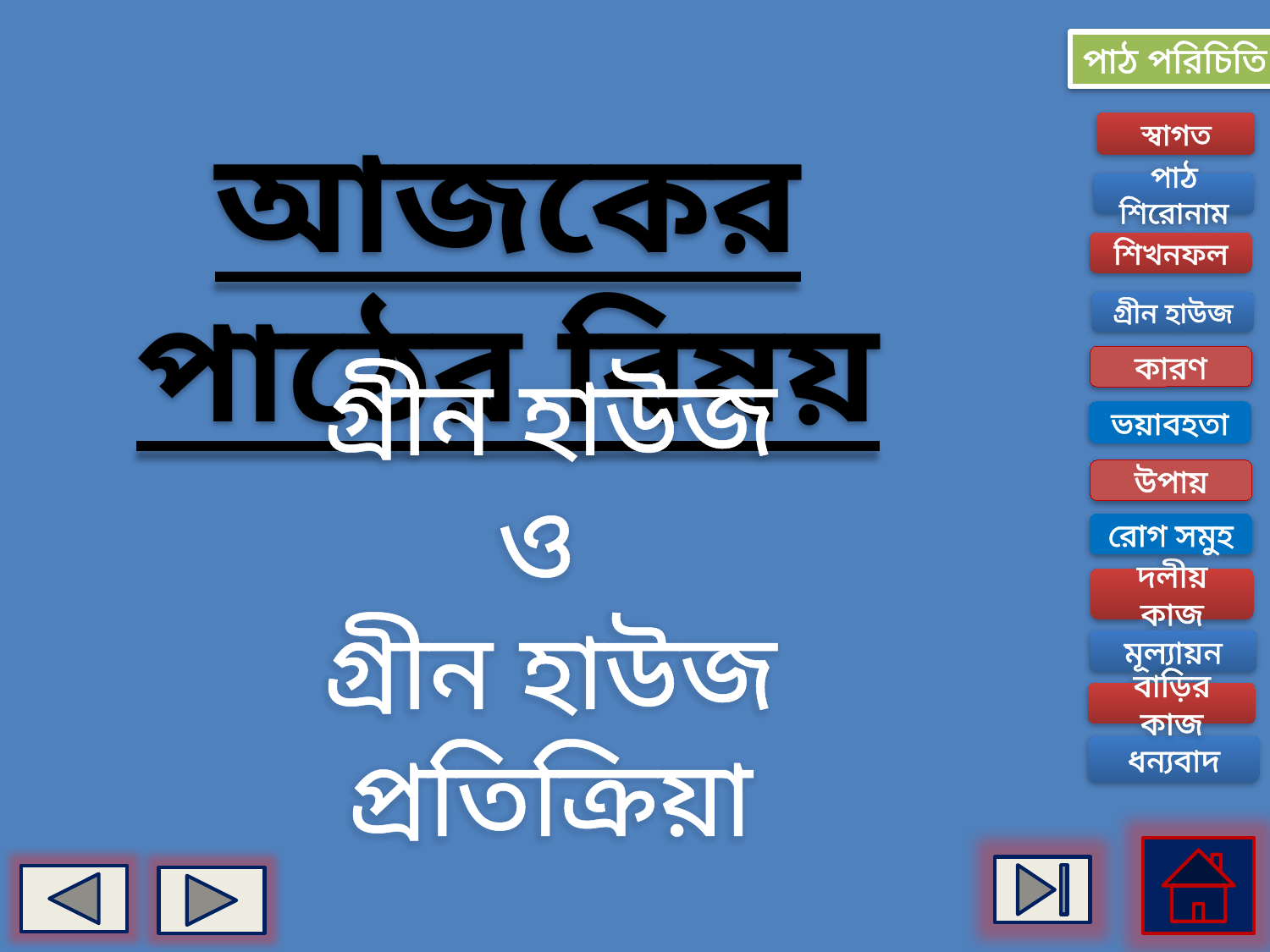

পাঠ পরিচিতি
আজকের পাঠের বিষয়
স্বাগত
পাঠ শিরোনাম
শিখনফল
গ্রীন হাউজ
গ্রীন হাউজ
ও
গ্রীন হাউজ প্রতিক্রিয়া
কারণ
ভয়াবহতা
উপায়
রোগ সমুহ
দলীয় কাজ
মূল্যায়ন
বাড়ির কাজ
ধন্যবাদ